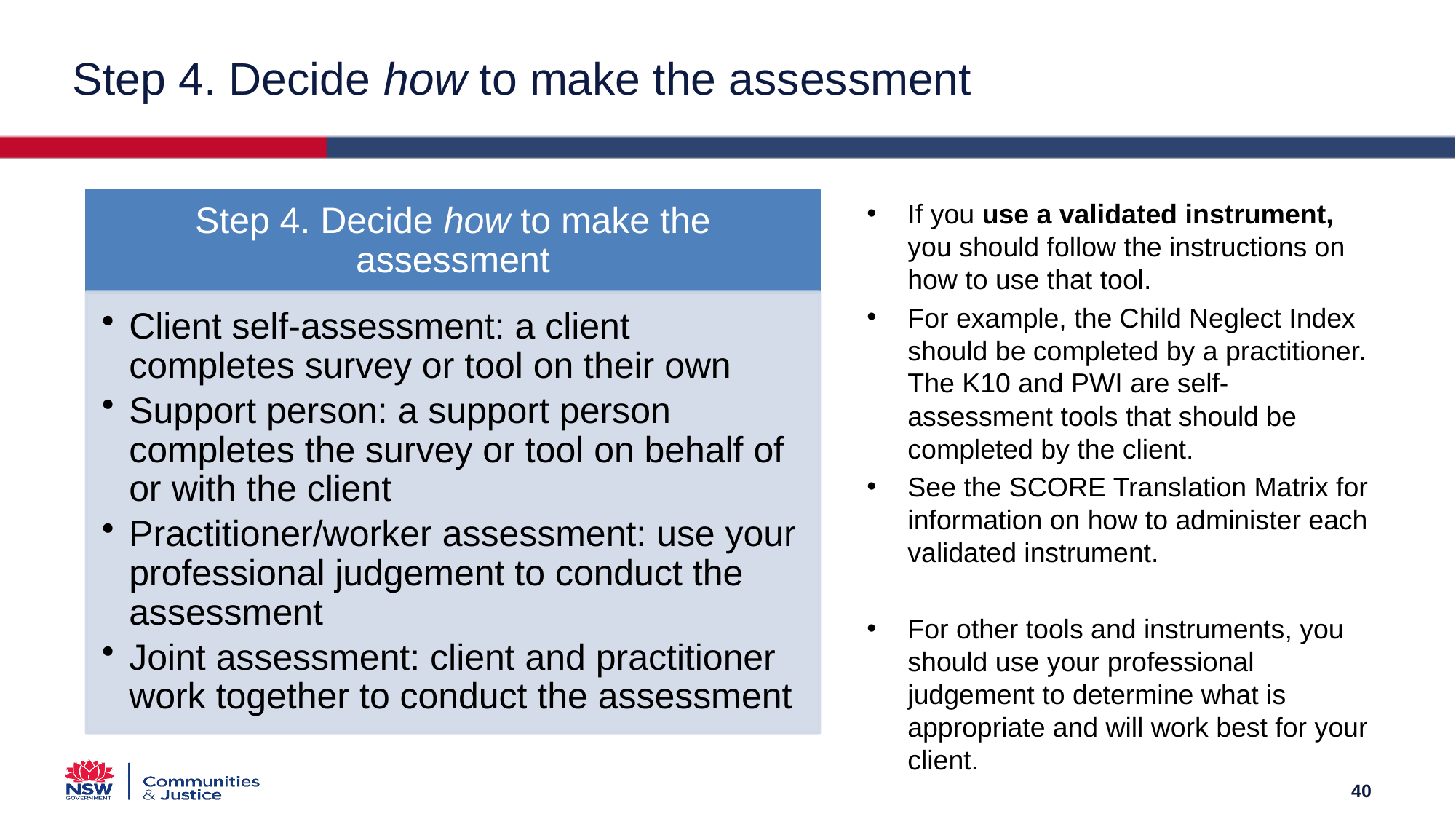

# Step 4. Decide how to make the assessment
Step 4. Decide how to make the assessment
Client self-assessment: a client completes survey or tool on their own
Support person: a support person completes the survey or tool on behalf of or with the client
Practitioner/worker assessment: use your professional judgement to conduct the assessment
Joint assessment: client and practitioner work together to conduct the assessment
If you use a validated instrument, you should follow the instructions on how to use that tool.
For example, the Child Neglect Index should be completed by a practitioner. The K10 and PWI are self-assessment tools that should be completed by the client.
See the SCORE Translation Matrix for information on how to administer each validated instrument.

For other tools and instruments, you should use your professional judgement to determine what is appropriate and will work best for your client.

40